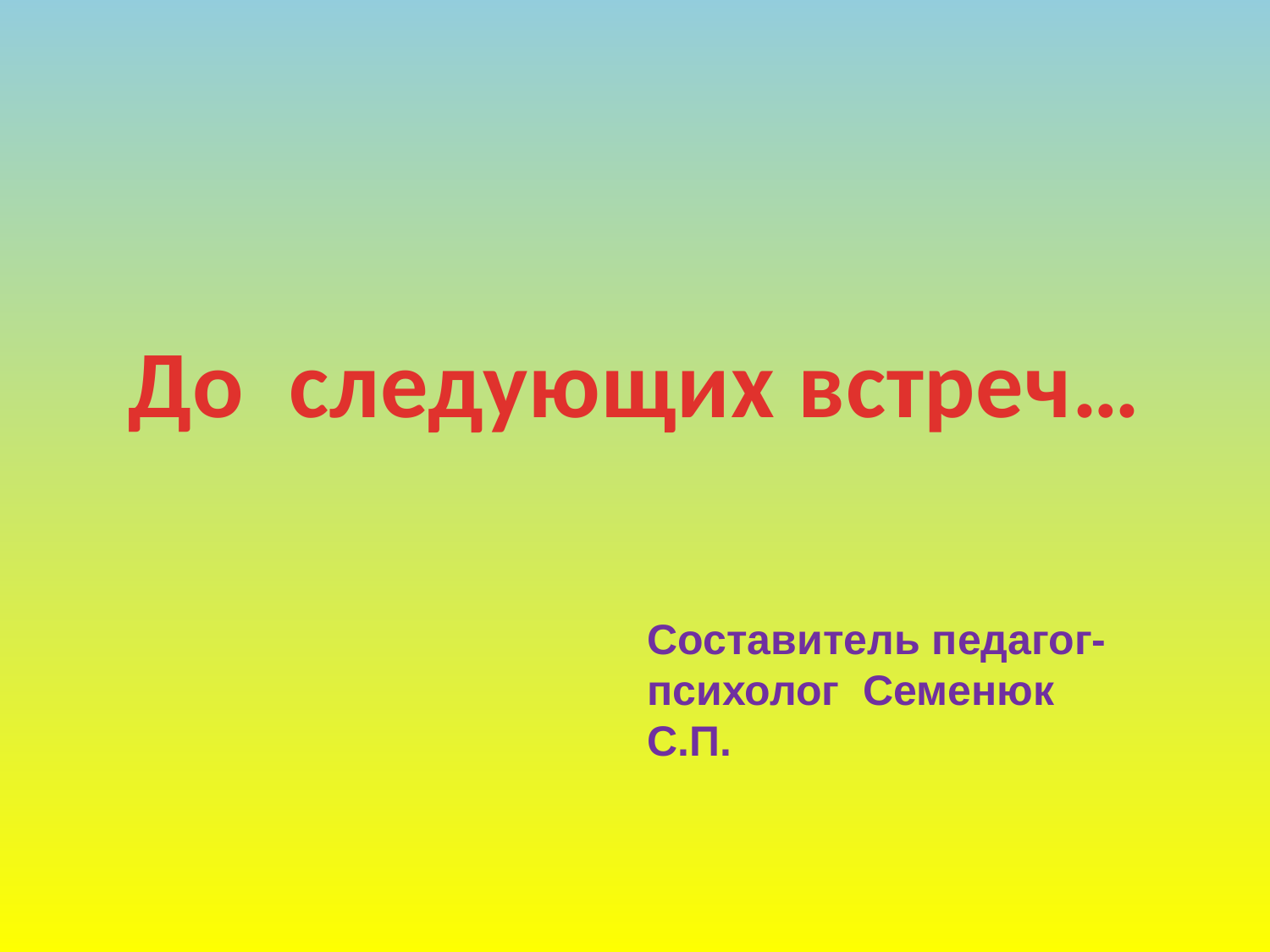

До  следующих встреч…
Составитель педагог- психолог  Семенюк С.П.